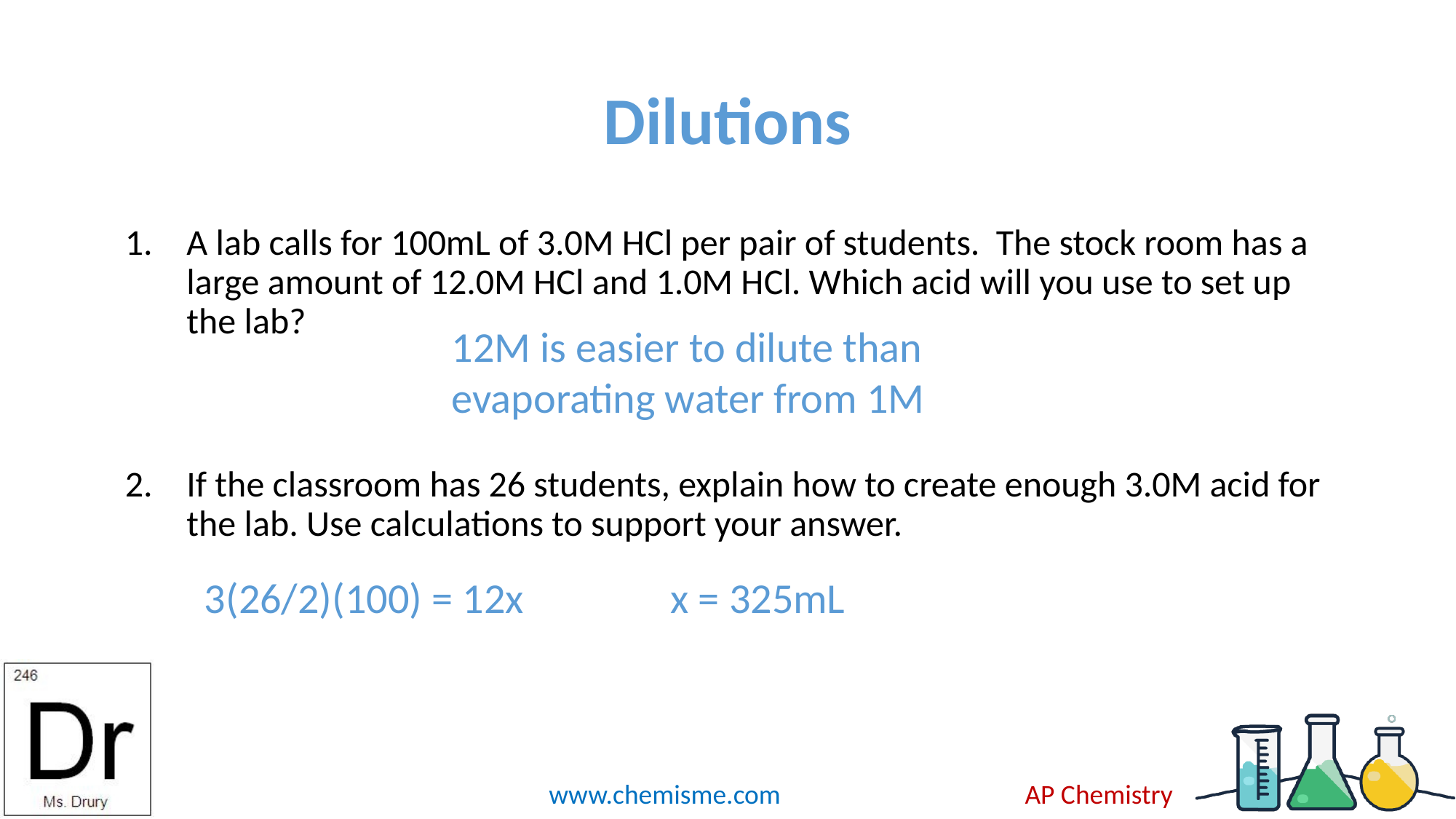

# Dilutions
A lab calls for 100mL of 3.0M HCl per pair of students.  The stock room has a large amount of 12.0M HCl and 1.0M HCl. Which acid will you use to set up the lab?

If the classroom has 26 students, explain how to create enough 3.0M acid for the lab. Use calculations to support your answer.

12M is easier to dilute than evaporating water from 1M
3(26/2)(100) = 12x
x = 325mL